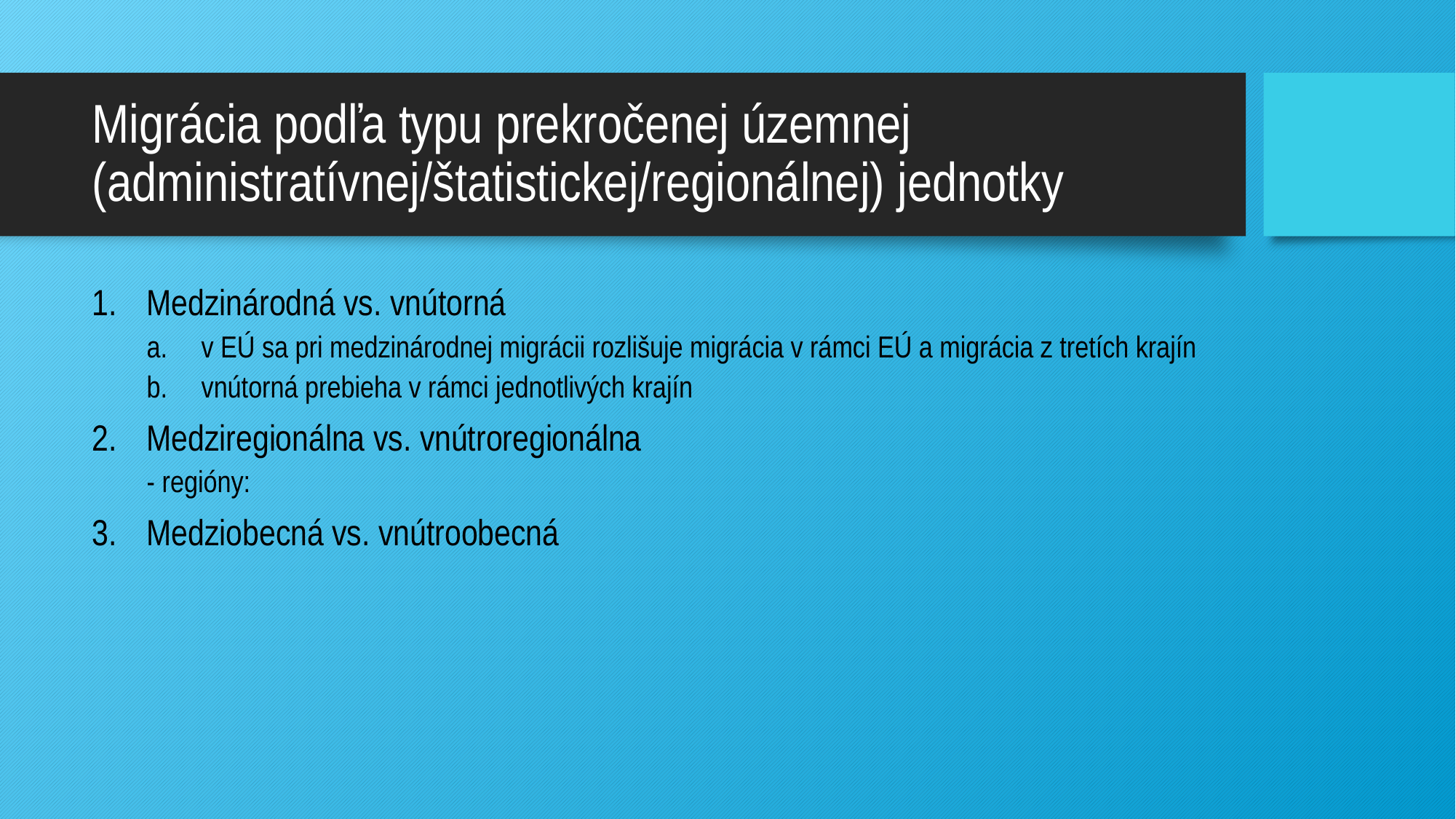

# Migrácia podľa typu prekročenej územnej (administratívnej/štatistickej/regionálnej) jednotky
Medzinárodná vs. vnútorná
v EÚ sa pri medzinárodnej migrácii rozlišuje migrácia v rámci EÚ a migrácia z tretích krajín
vnútorná prebieha v rámci jednotlivých krajín
Medziregionálna vs. vnútroregionálna
- regióny:
Medziobecná vs. vnútroobecná